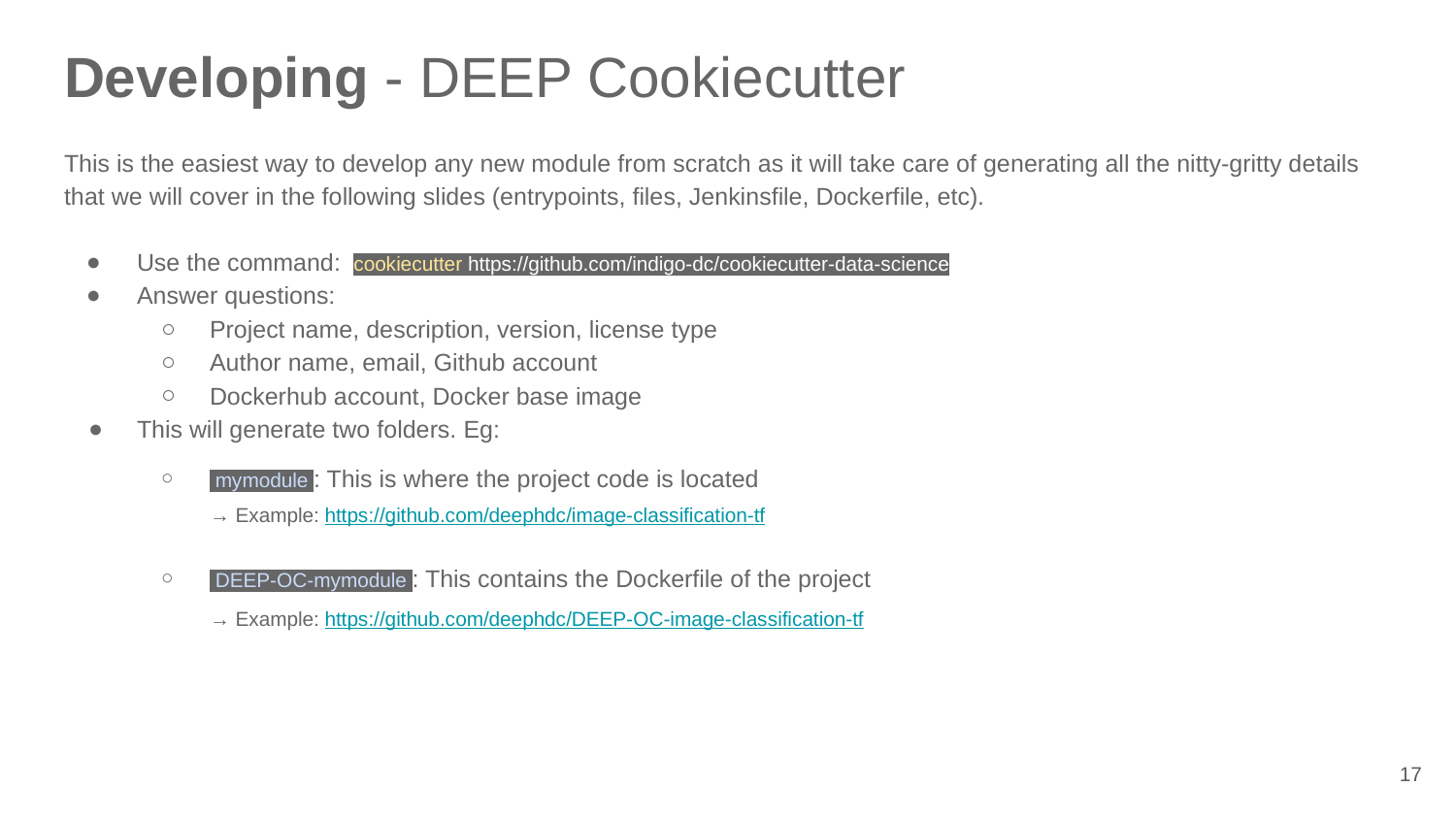

# Developing - DEEP Cookiecutter
This is the easiest way to develop any new module from scratch as it will take care of generating all the nitty-gritty details that we will cover in the following slides (entrypoints, files, Jenkinsfile, Dockerfile, etc).
Use the command:  cookiecutter https://github.com/indigo-dc/cookiecutter-data-science
Answer questions:
Project name, description, version, license type
Author name, email, Github account
Dockerhub account, Docker base image
This will generate two folders. Eg:
 mymodule : This is where the project code is located
→ Example: https://github.com/deephdc/image-classification-tf
 DEEP-OC-mymodule : This contains the Dockerfile of the project
→ Example: https://github.com/deephdc/DEEP-OC-image-classification-tf
17